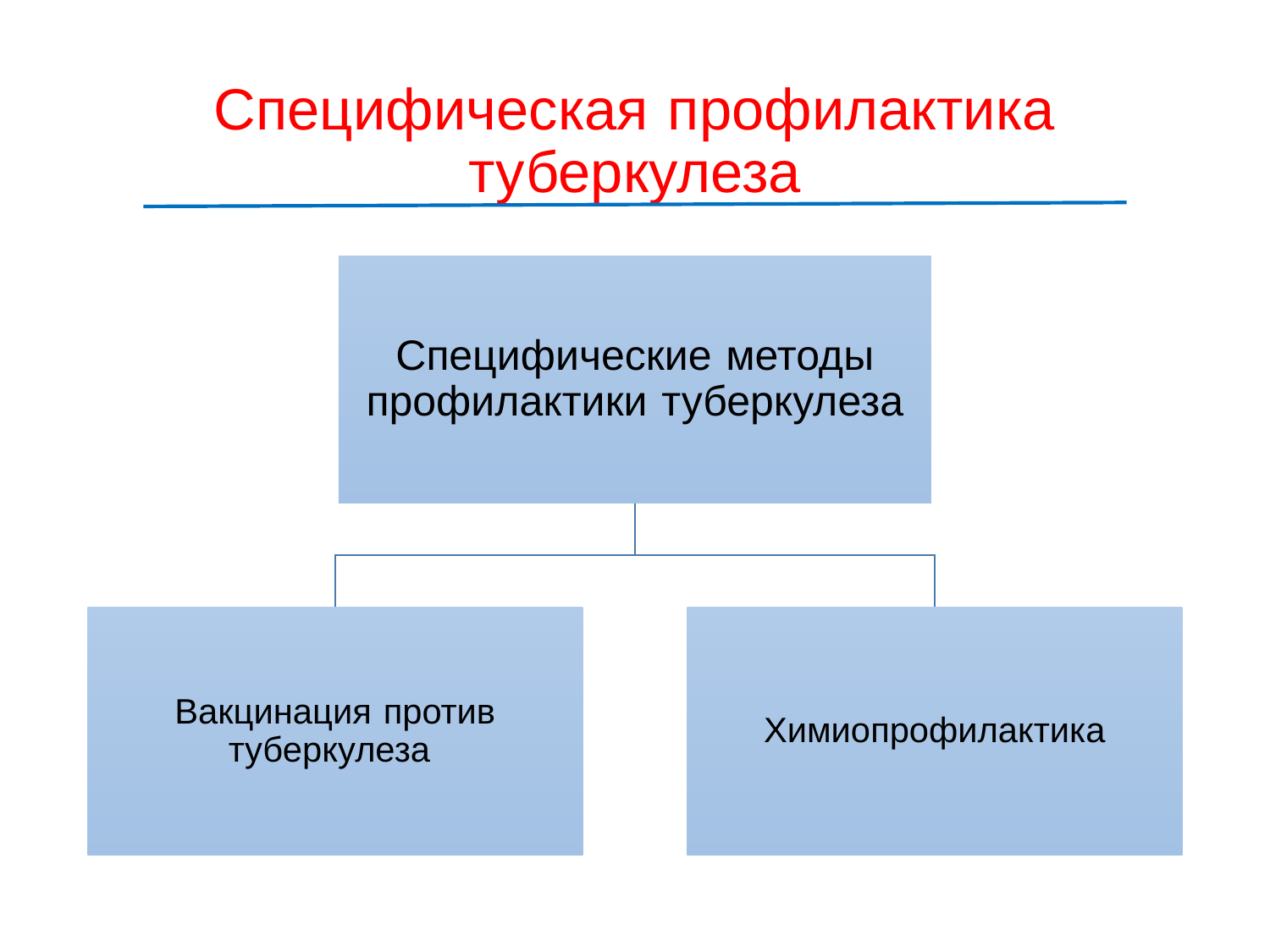

# Специфическая профилактика туберкулеза
Специфические методы профилактики туберкулеза
Вакцинация против туберкулеза
Химиопрофилактика